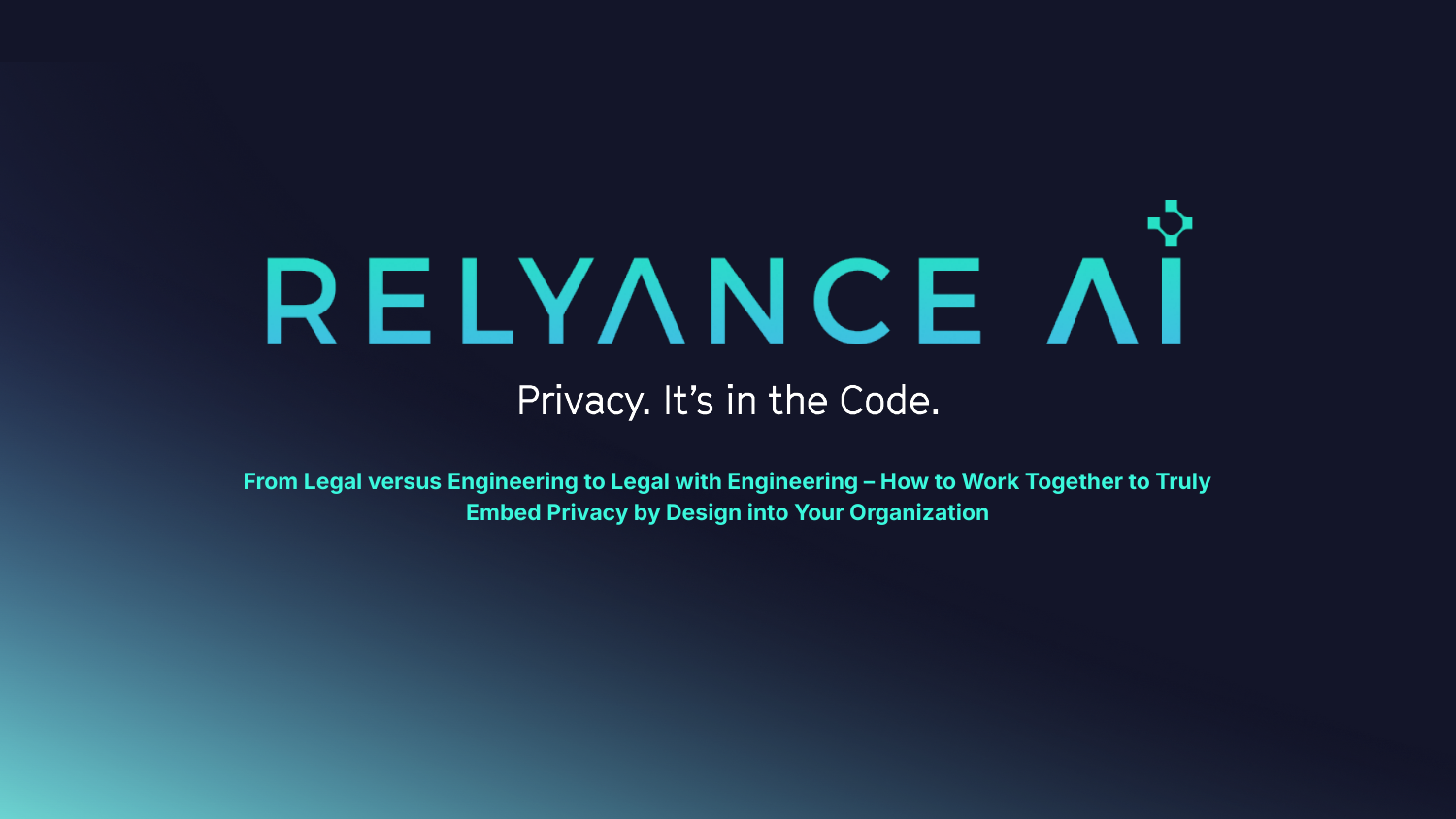

From Legal versus Engineering to Legal with Engineering – How to Work Together to Truly Embed Privacy by Design into Your Organization